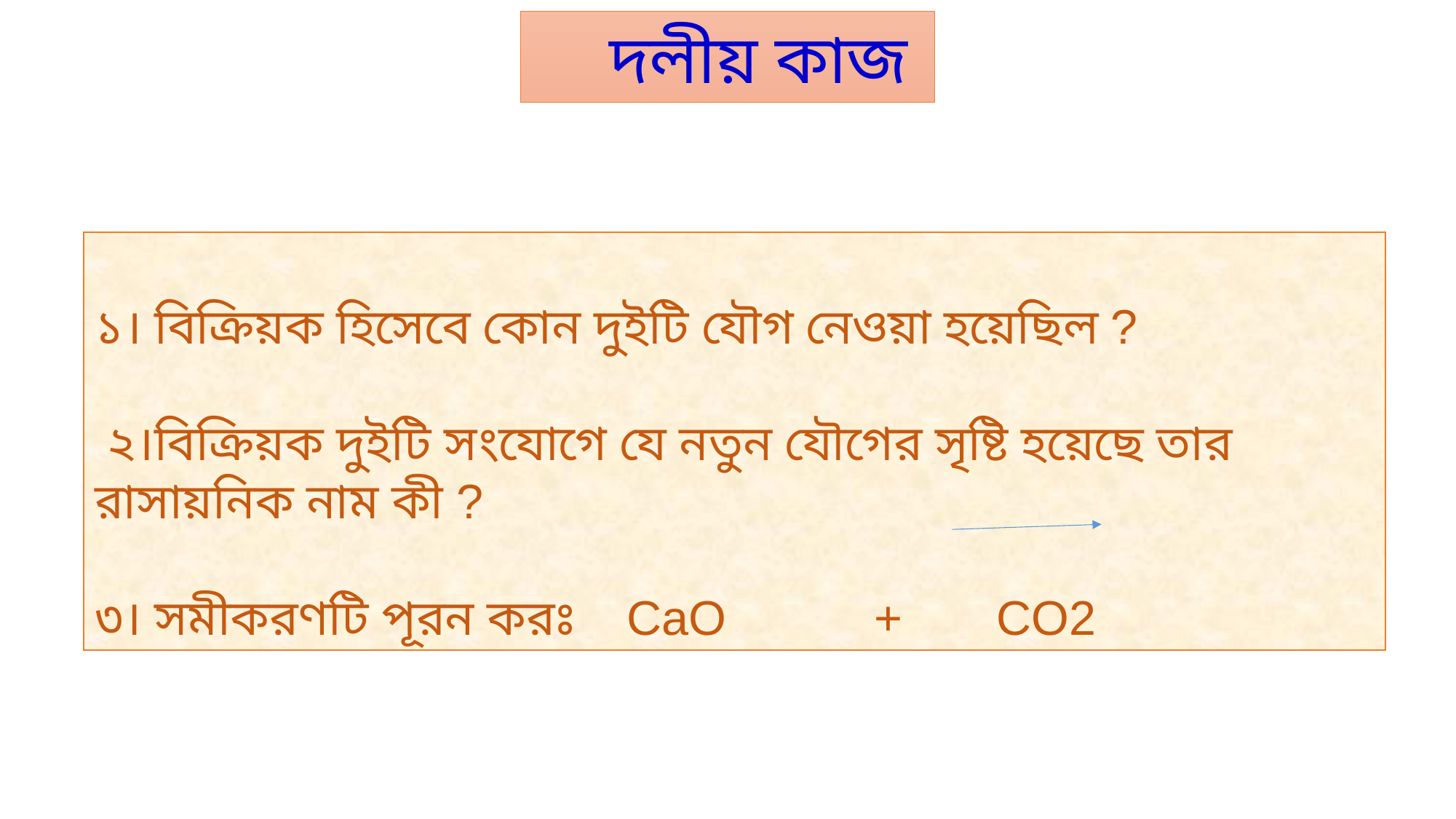

দলীয় কাজ

১। বিক্রিয়ক হিসেবে কোন দুইটি যৌগ নেওয়া হয়েছিল ?

 ২।বিক্রিয়ক দুইটি সংযোগে যে নতুন যৌগের সৃষ্টি হয়েছে তার রাসায়নিক নাম কী ?

৩। সমীকরণটি পূরন করঃ    CaO           +       CO2